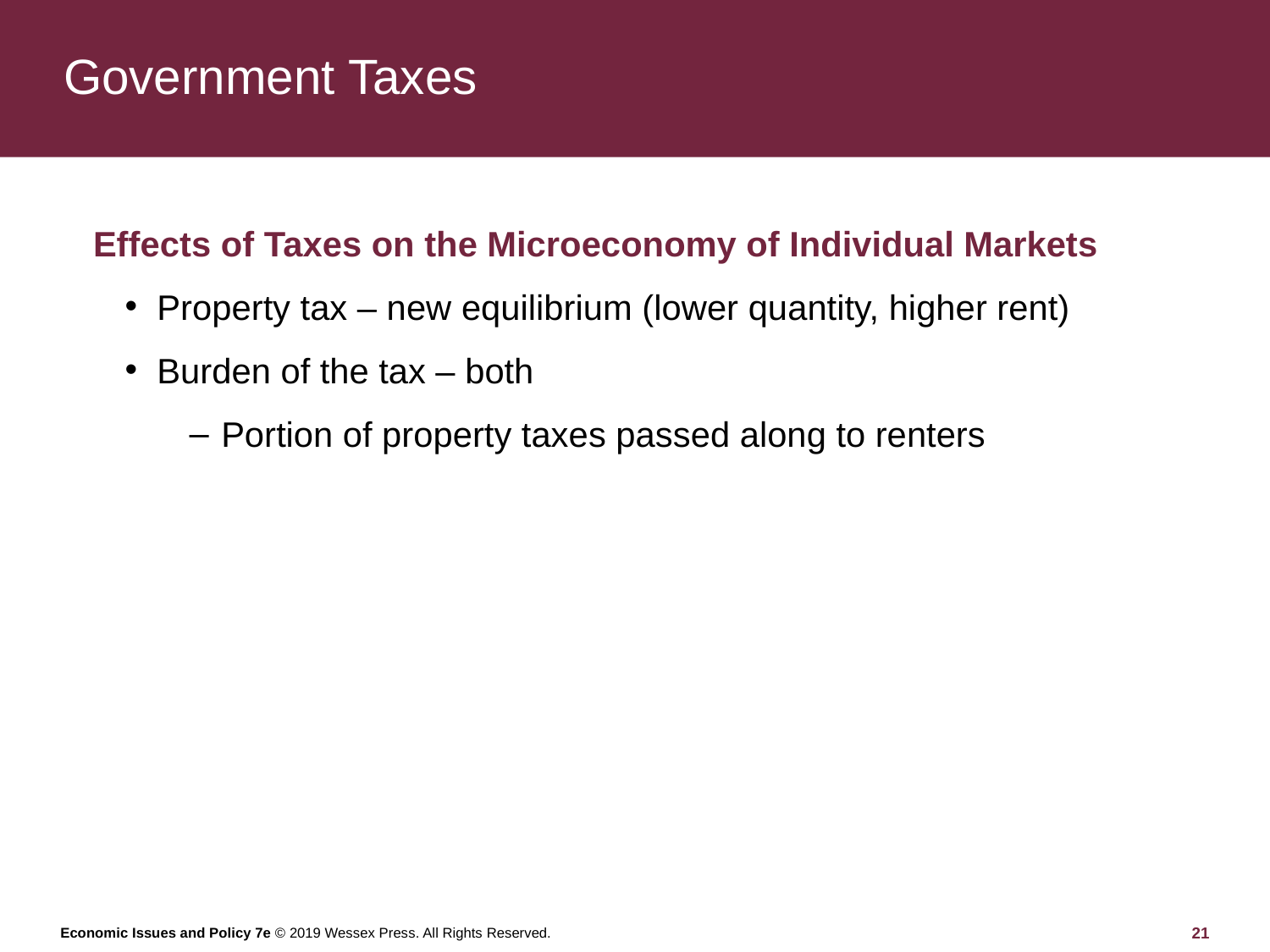

# Government Taxes
Effects of Taxes on the Microeconomy of Individual Markets
Property tax – new equilibrium (lower quantity, higher rent)
Burden of the tax – both
Portion of property taxes passed along to renters